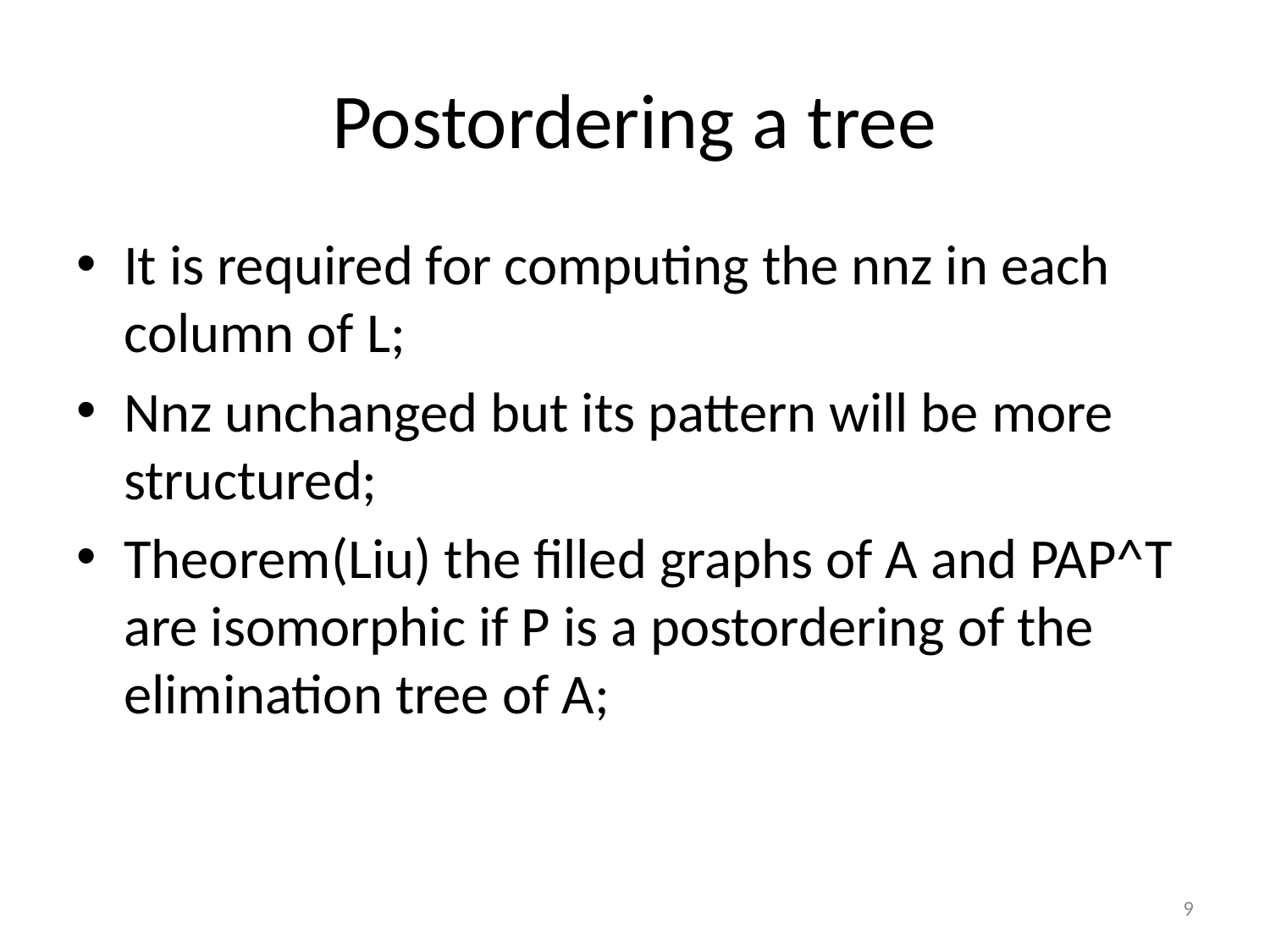

# Postordering a tree
It is required for computing the nnz in each column of L;
Nnz unchanged but its pattern will be more structured;
Theorem(Liu) the filled graphs of A and PAP^T are isomorphic if P is a postordering of the elimination tree of A;

9